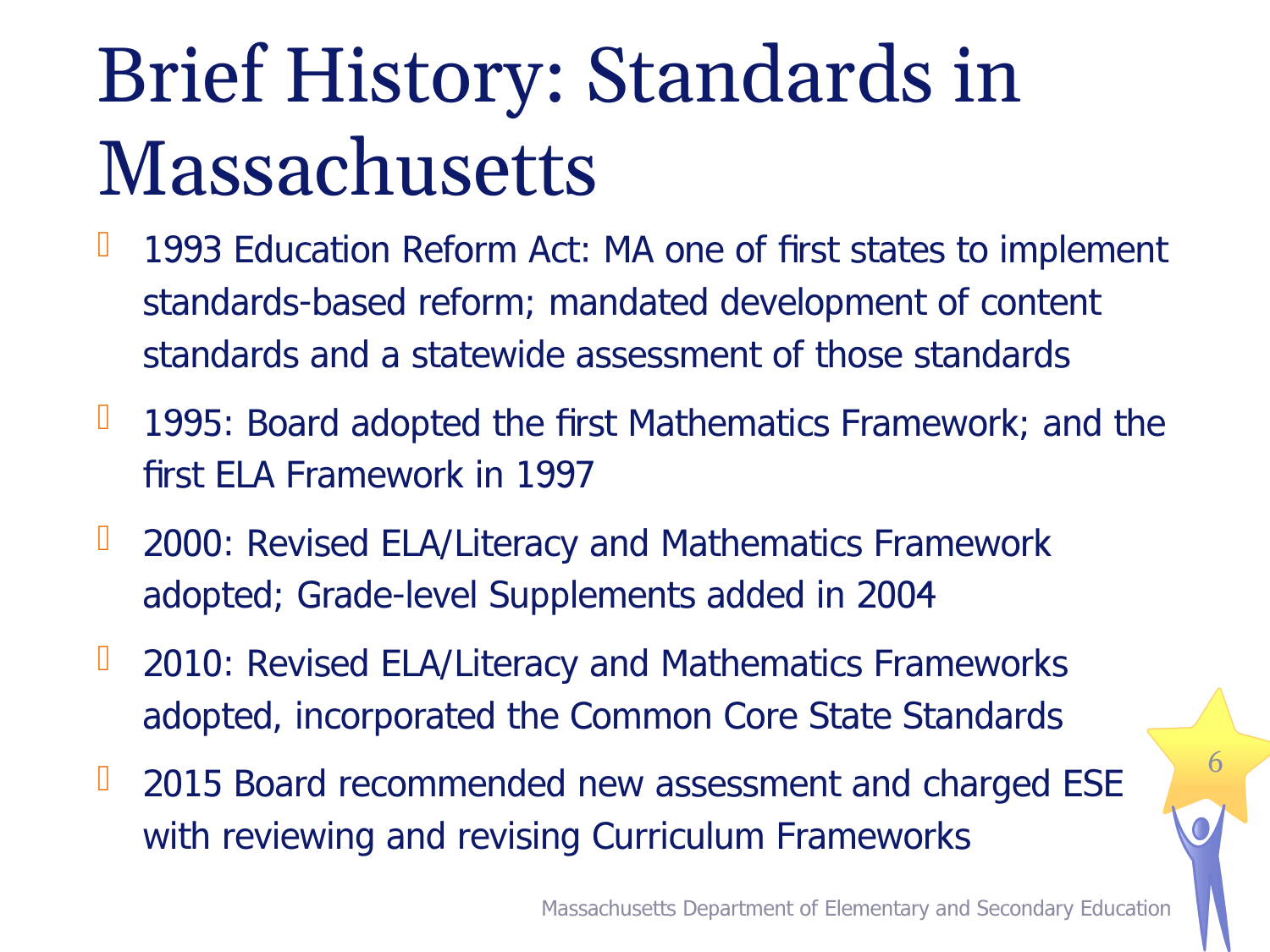

# Brief History: Standards in Massachusetts
1993 Education Reform Act: MA one of first states to implement standards-based reform; mandated development of content standards and a statewide assessment of those standards
1995: Board adopted the first Mathematics Framework; and the first ELA Framework in 1997
2000: Revised ELA/Literacy and Mathematics Framework adopted; Grade-level Supplements added in 2004
2010: Revised ELA/Literacy and Mathematics Frameworks adopted, incorporated the Common Core State Standards
2015 Board recommended new assessment and charged ESE with reviewing and revising Curriculum Frameworks

6
Massachusetts Department of Elementary and Secondary Education